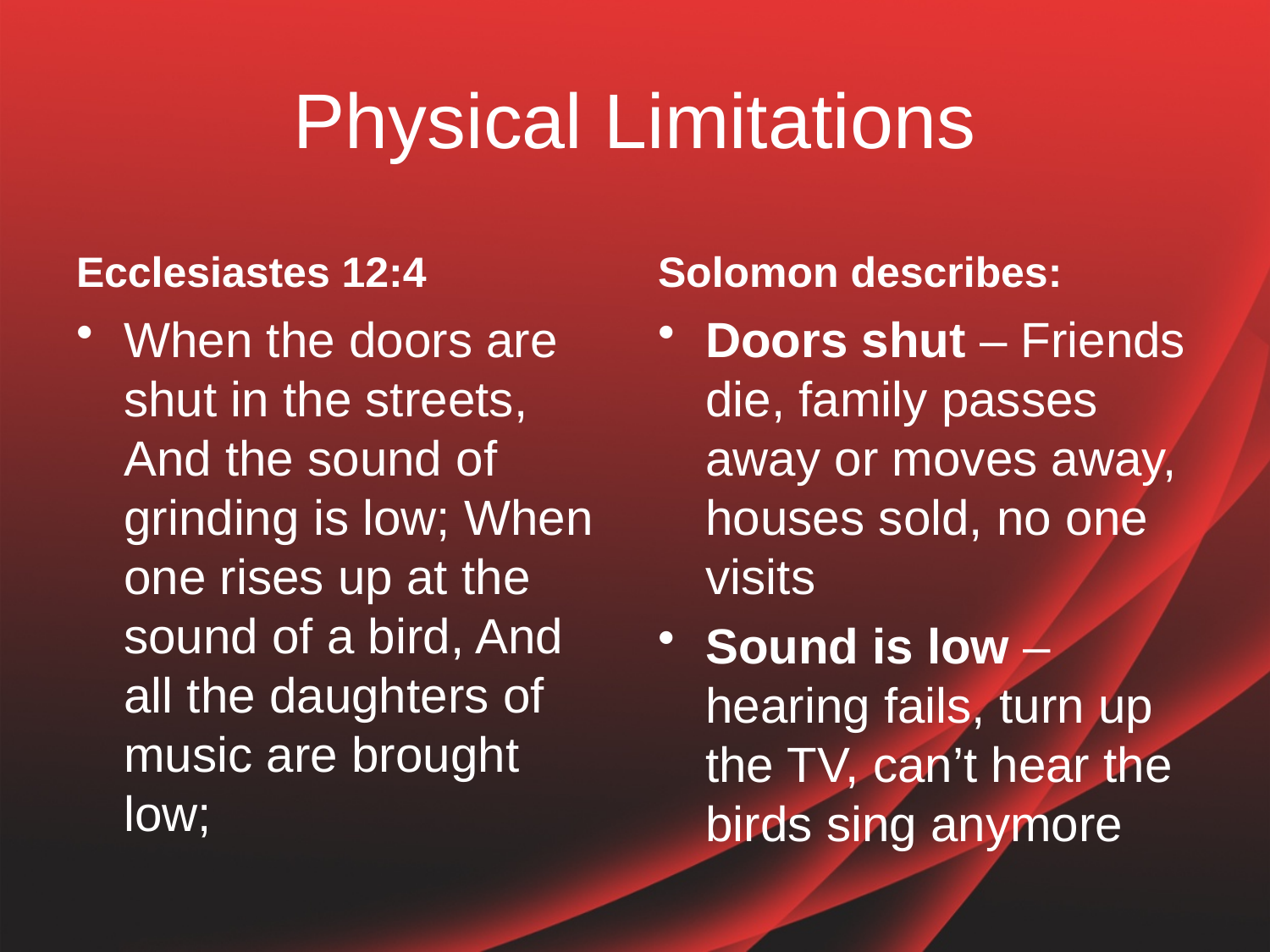

# Physical Limitations
Ecclesiastes 12:4
Solomon describes:
When the doors are shut in the streets, And the sound of grinding is low; When one rises up at the sound of a bird, And all the daughters of music are brought low;
Doors shut – Friends die, family passes away or moves away, houses sold, no one visits
Sound is low – hearing fails, turn up the TV, can’t hear the birds sing anymore